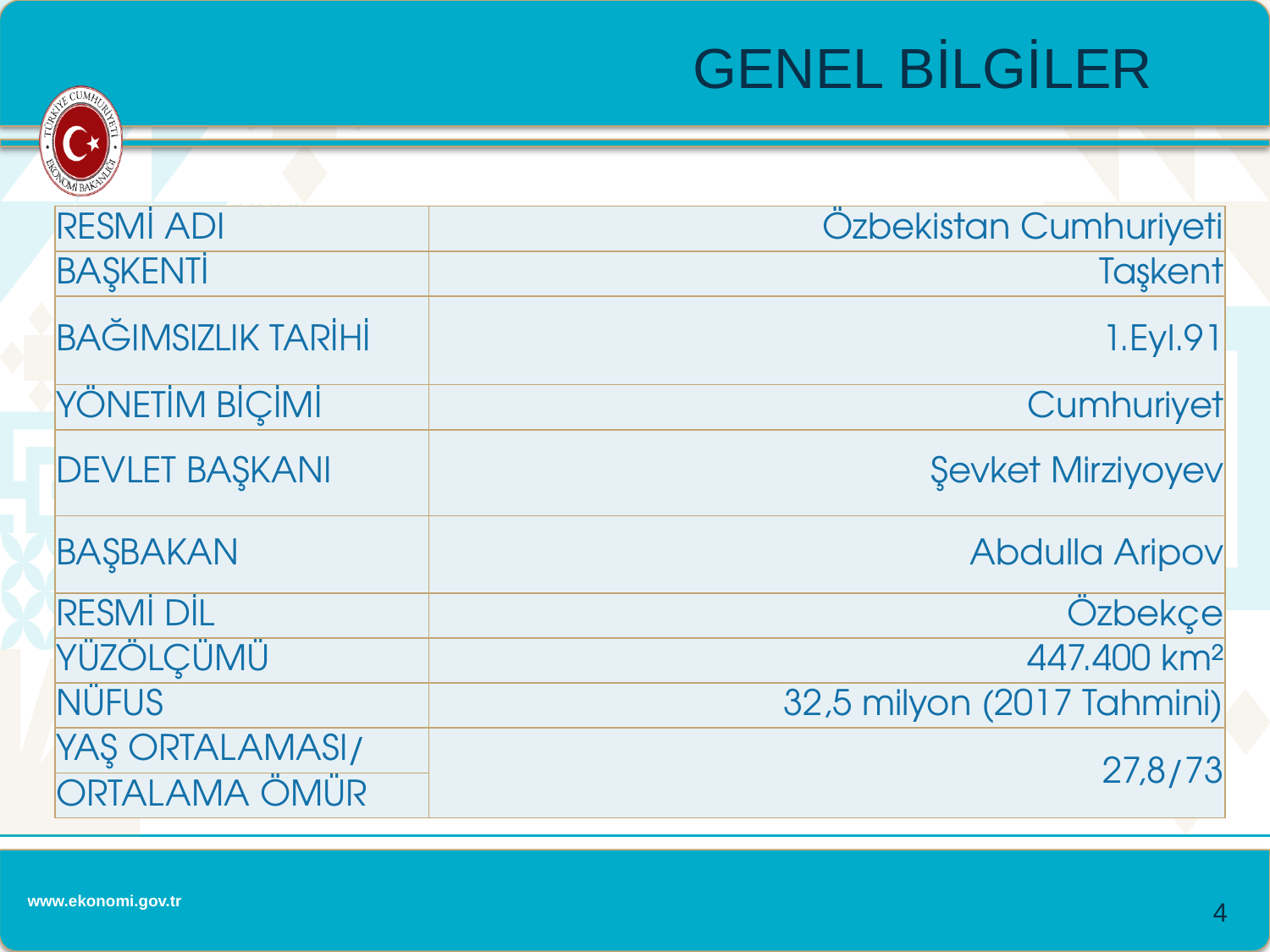

GENEL BİLGİLER
| RESMİ ADI | Özbekistan Cumhuriyeti |
| --- | --- |
| BAŞKENTİ | Taşkent |
| BAĞIMSIZLIK TARİHİ | 1.Eyl.91 |
| YÖNETİM BİÇİMİ | Cumhuriyet |
| DEVLET BAŞKANI | Şevket Mirziyoyev |
| BAŞBAKAN | Abdulla Aripov |
| RESMİ DİL | Özbekçe |
| YÜZÖLÇÜMÜ | 447.400 km² |
| NÜFUS | 32,5 milyon (2017 Tahmini) |
| YAŞ ORTALAMASI/ | 27,8/73 |
| ORTALAMA ÖMÜR |  |
www.ekonomi.gov.tr
4